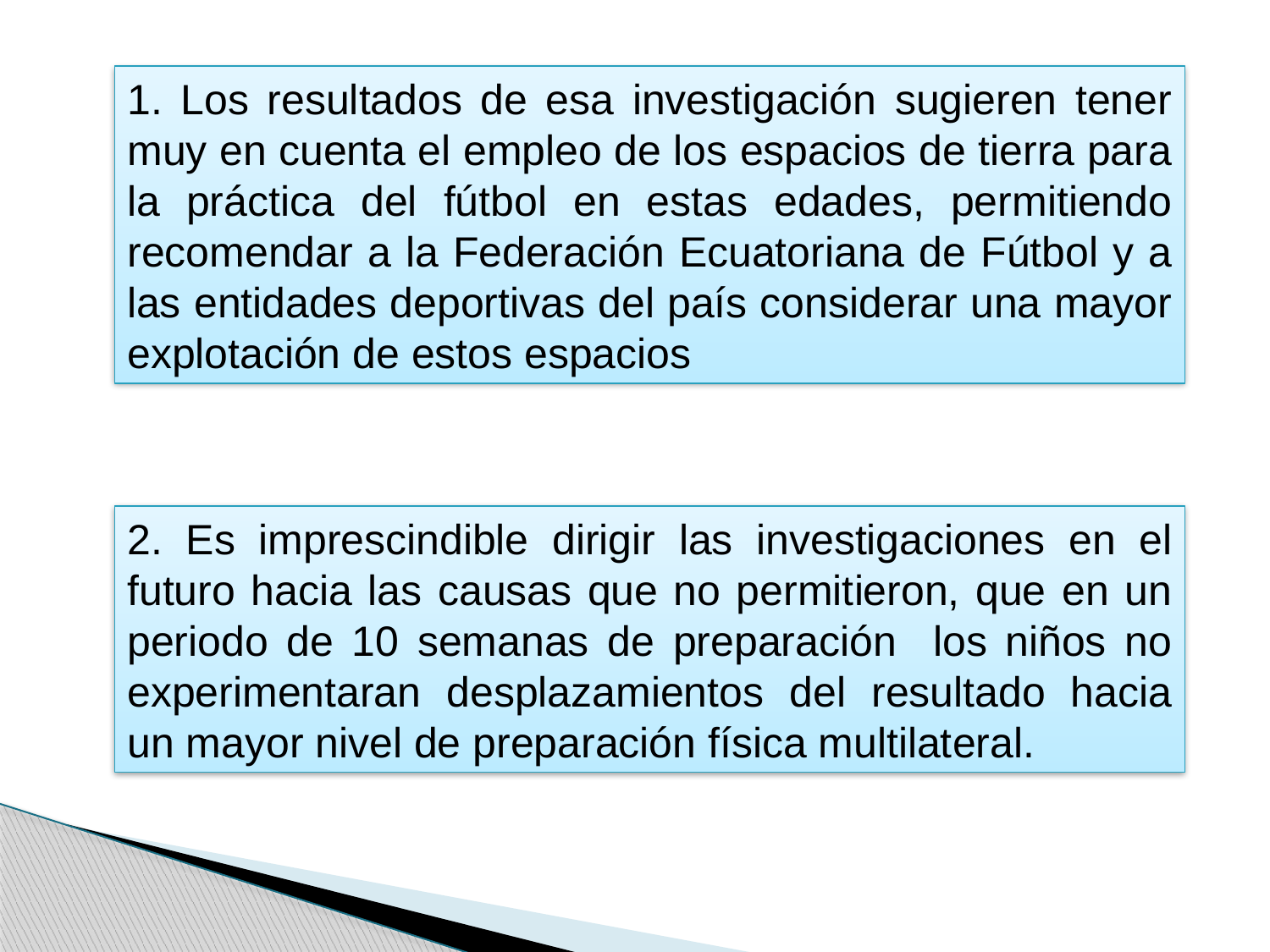

1. Los resultados de esa investigación sugieren tener muy en cuenta el empleo de los espacios de tierra para la práctica del fútbol en estas edades, permitiendo recomendar a la Federación Ecuatoriana de Fútbol y a las entidades deportivas del país considerar una mayor explotación de estos espacios
2. Es imprescindible dirigir las investigaciones en el futuro hacia las causas que no permitieron, que en un periodo de 10 semanas de preparación  los niños no experimentaran desplazamientos del resultado hacia un mayor nivel de preparación física multilateral.